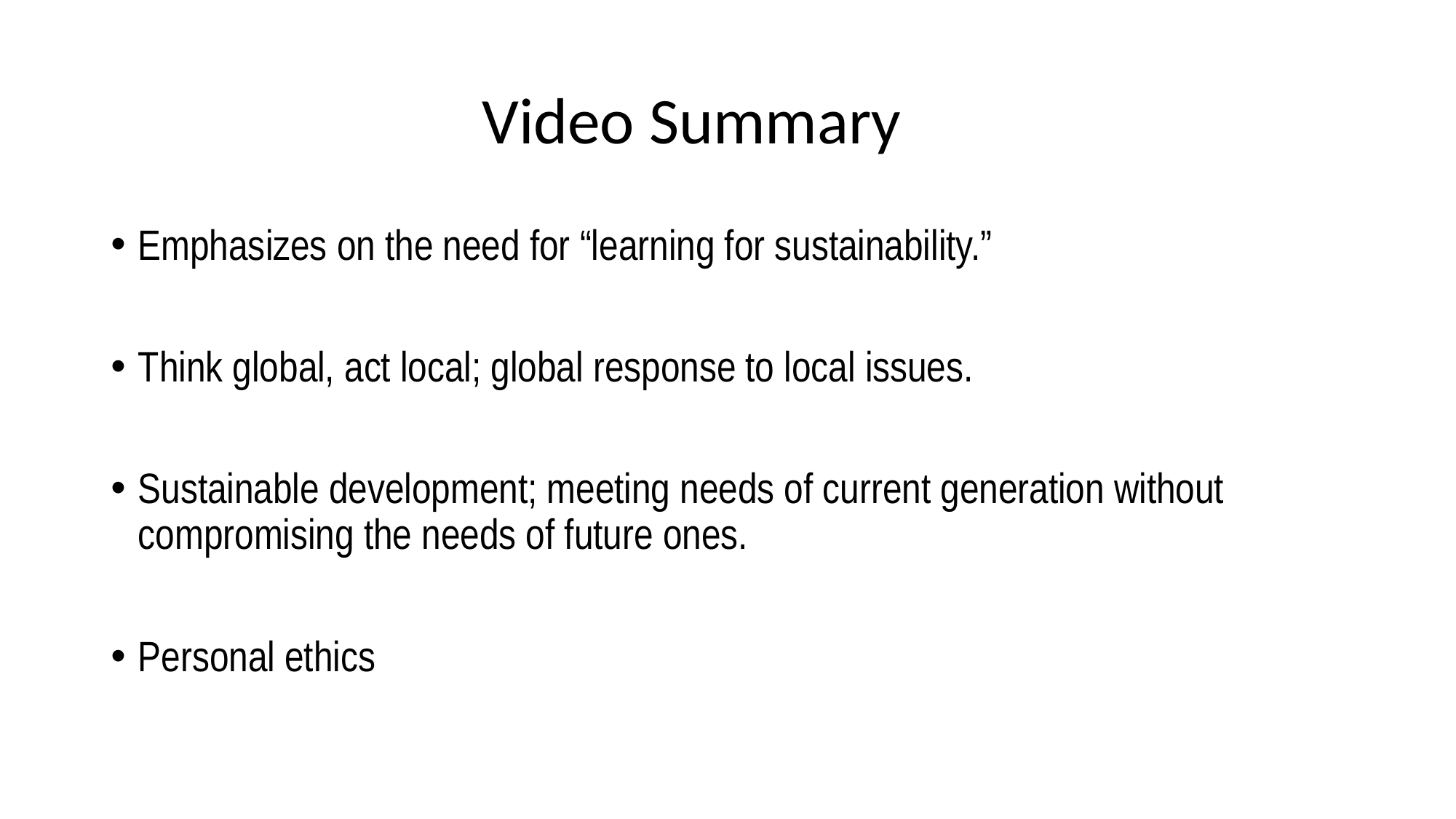

# Video Summary
Emphasizes on the need for “learning for sustainability.”

Think global, act local; global response to local issues.

Sustainable development; meeting needs of current generation without compromising the needs of future ones.

Personal ethics